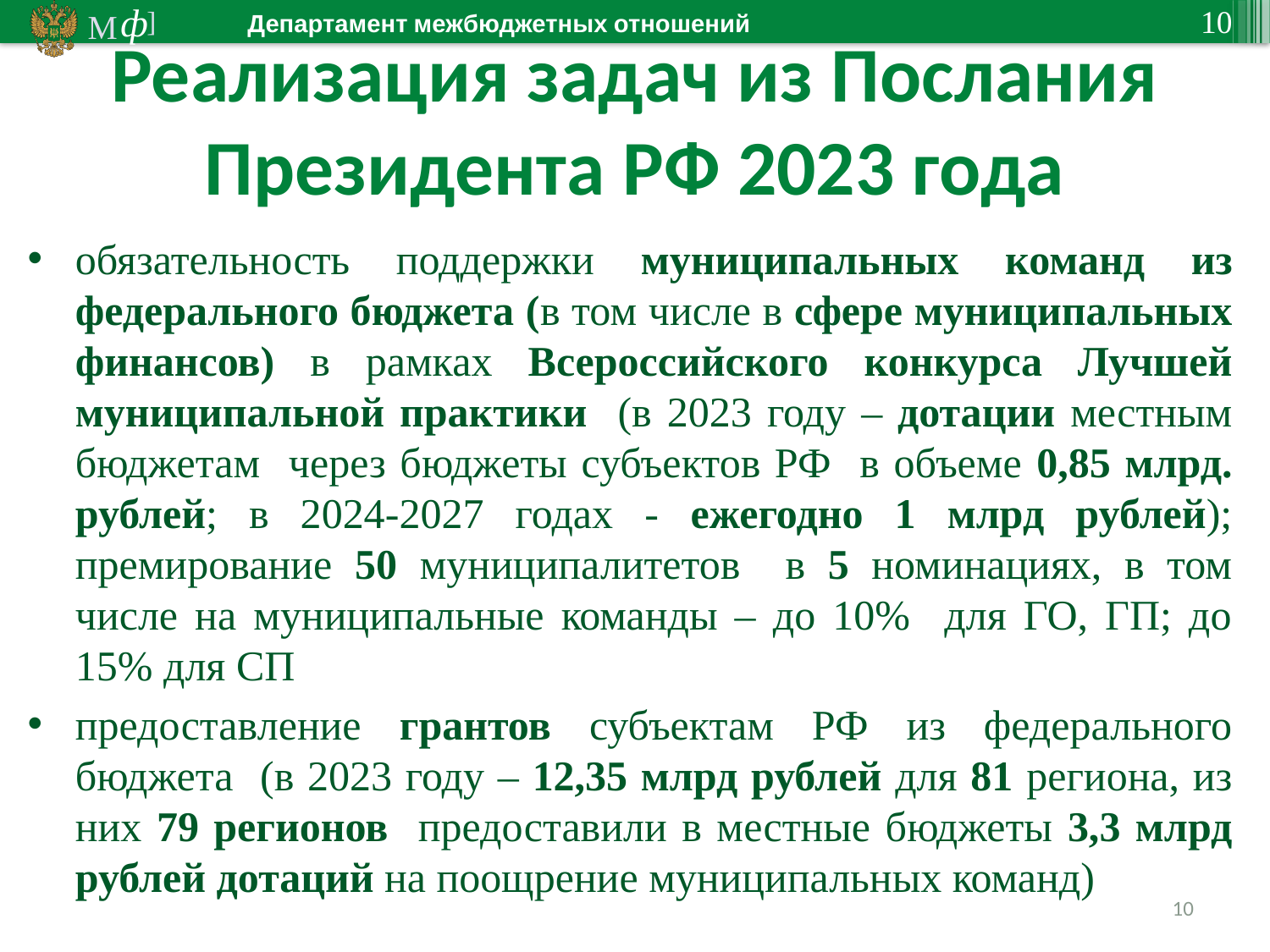

# Реализация задач из Послания Президента РФ 2023 года
обязательность поддержки муниципальных команд из федерального бюджета (в том числе в сфере муниципальных финансов) в рамках Всероссийского конкурса Лучшей муниципальной практики  (в 2023 году – дотации местным бюджетам  через бюджеты субъектов РФ  в объеме 0,85 млрд. рублей; в 2024-2027 годах - ежегодно 1 млрд рублей); премирование 50 муниципалитетов  в 5 номинациях, в том числе на муниципальные команды – до 10%  для ГО, ГП; до 15% для СП
предоставление грантов субъектам РФ из федерального бюджета  (в 2023 году – 12,35 млрд рублей для 81 региона, из них 79 регионов  предоставили в местные бюджеты 3,3 млрд рублей дотаций на поощрение муниципальных команд)
10